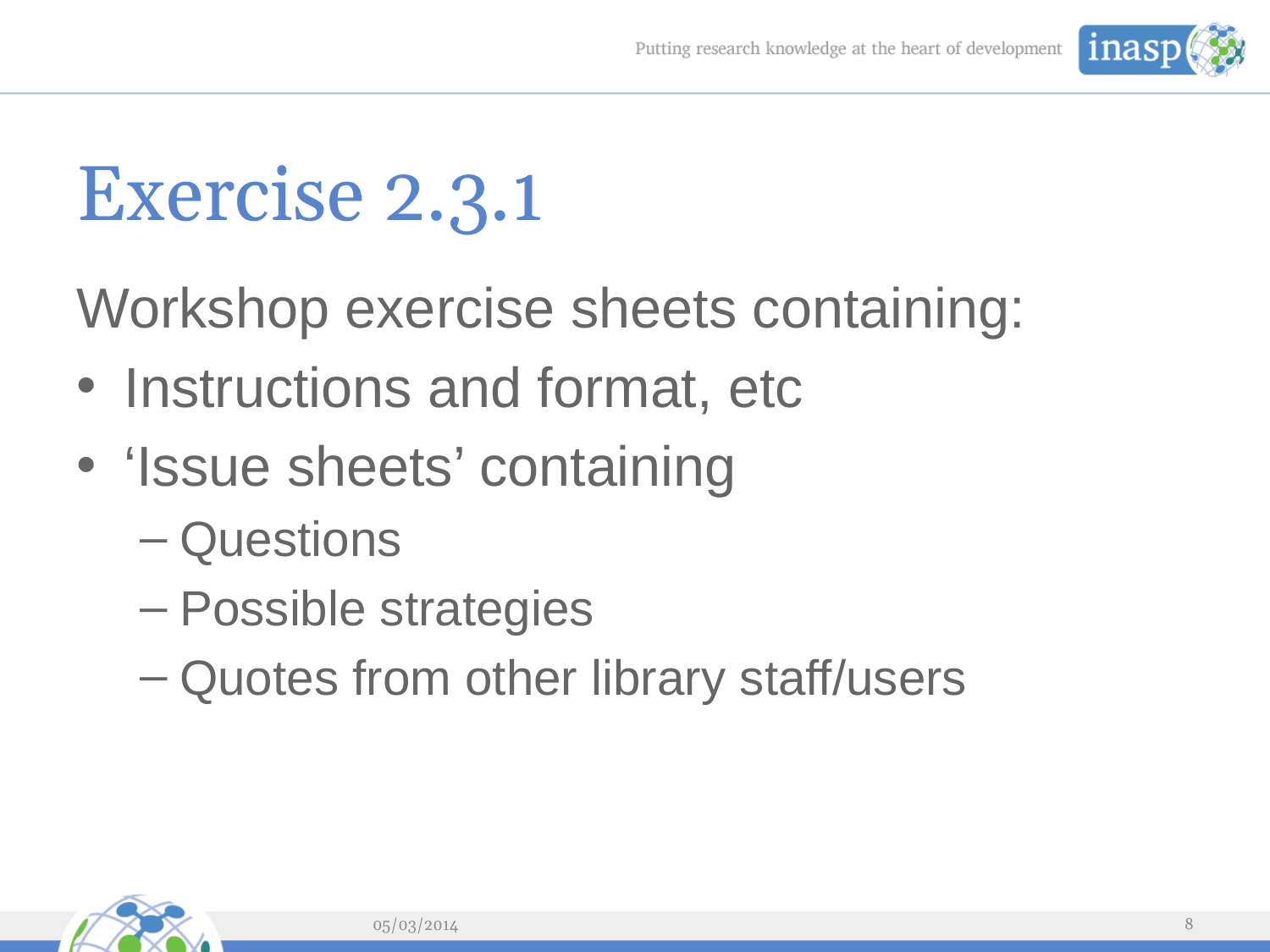

# Exercise 2.3.1
Workshop exercise sheets containing:
Instructions and format, etc
‘Issue sheets’ containing
Questions
Possible strategies
Quotes from other library staff/users
05/03/2014
8